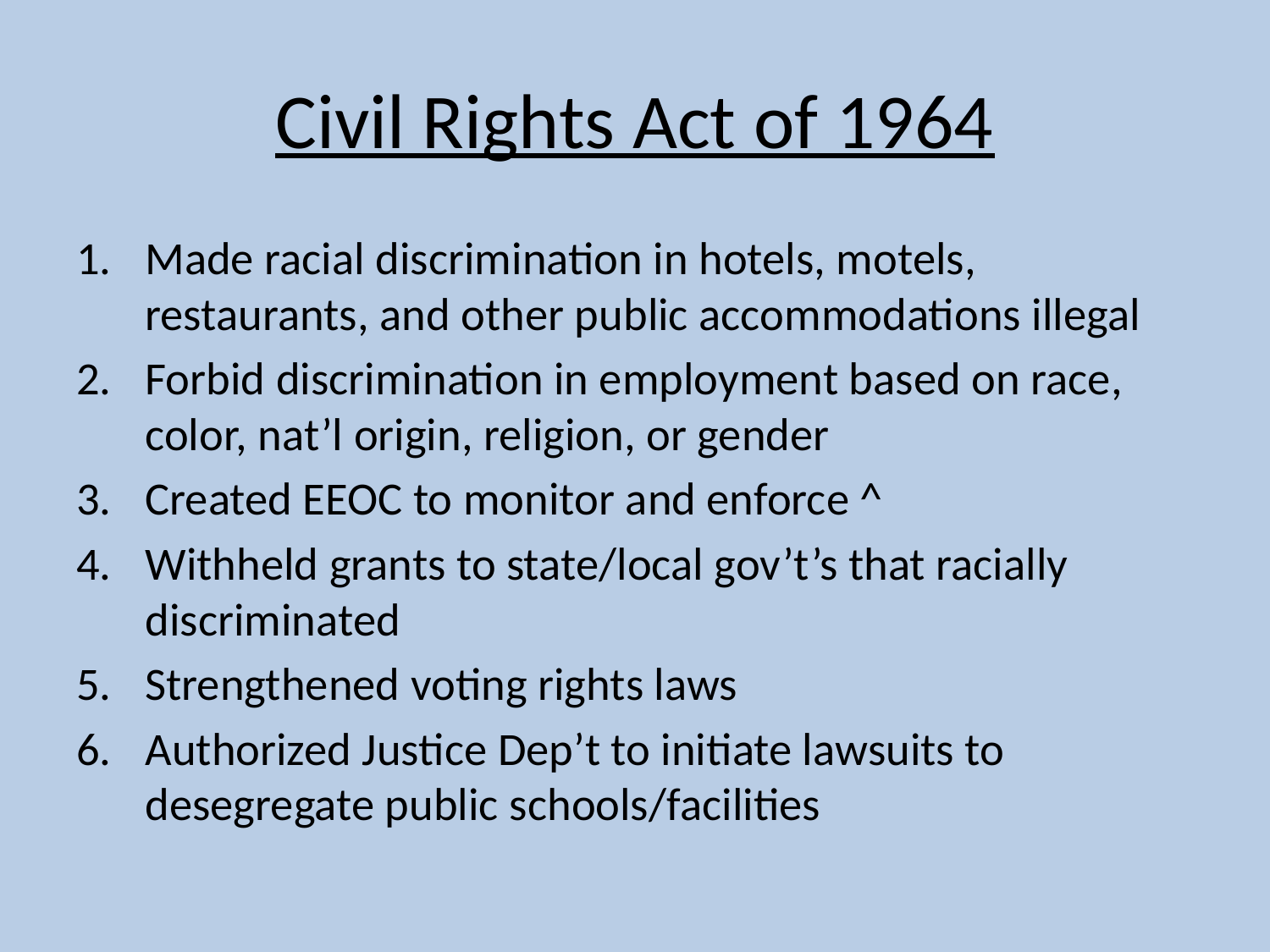

# Civil Rights Act of 1964
Made racial discrimination in hotels, motels, restaurants, and other public accommodations illegal
Forbid discrimination in employment based on race, color, nat’l origin, religion, or gender
Created EEOC to monitor and enforce ^
Withheld grants to state/local gov’t’s that racially discriminated
Strengthened voting rights laws
Authorized Justice Dep’t to initiate lawsuits to desegregate public schools/facilities